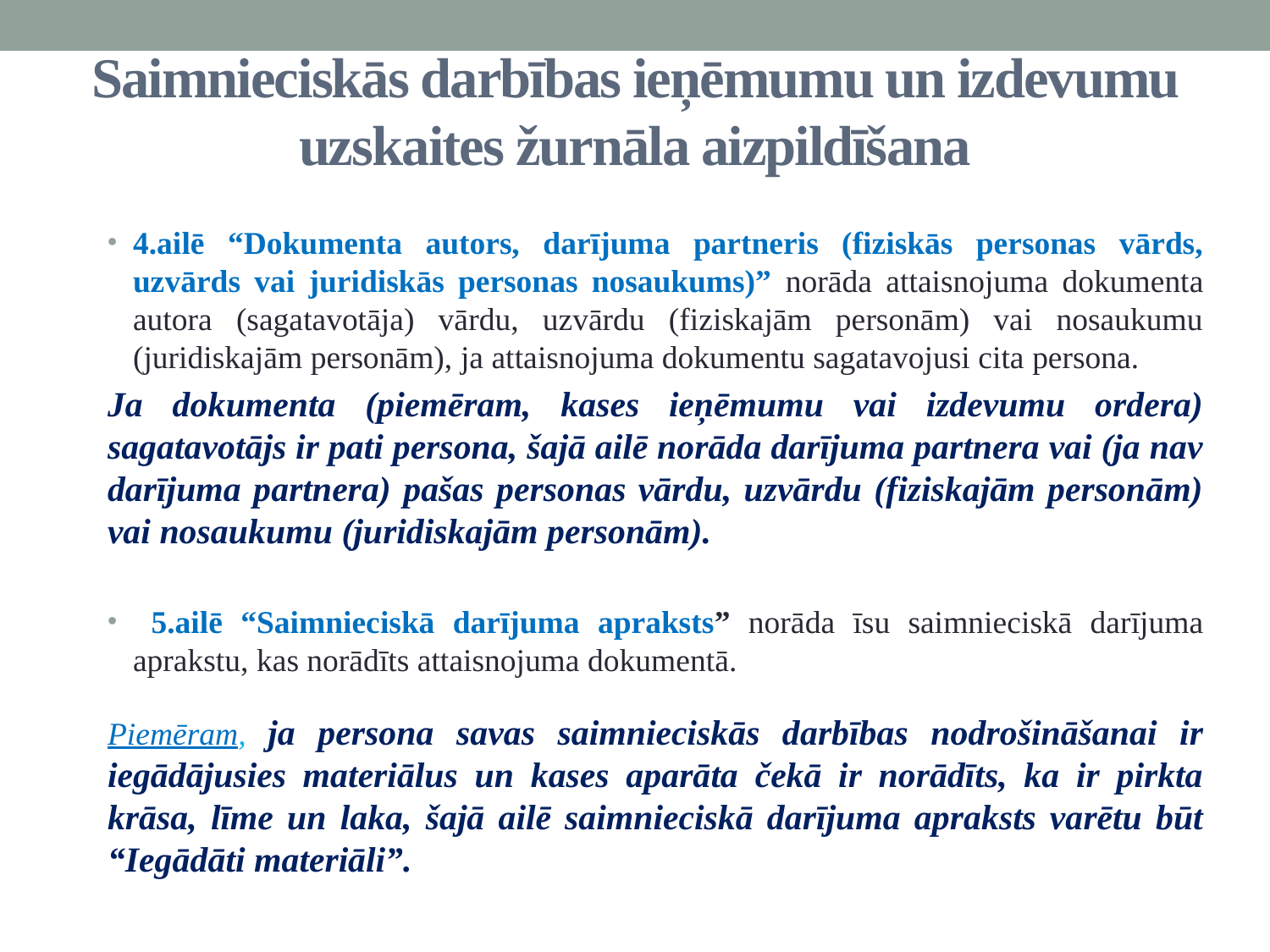

# Saimnieciskās darbības ieņēmumu un izdevumu uzskaites žurnāla aizpildīšana
4.ailē “Dokumenta autors, darījuma partneris (fiziskās personas vārds, uzvārds vai juridiskās personas nosaukums)” norāda attaisnojuma dokumenta autora (sagatavotāja) vārdu, uzvārdu (fiziskajām personām) vai nosaukumu (juridiskajām personām), ja attaisnojuma dokumentu sagatavojusi cita persona.
Ja dokumenta (piemēram, kases ieņēmumu vai izdevumu ordera) sagatavotājs ir pati persona, šajā ailē norāda darījuma partnera vai (ja nav darījuma partnera) pašas personas vārdu, uzvārdu (fiziskajām personām) vai nosaukumu (juridiskajām personām).

 5.ailē “Saimnieciskā darījuma apraksts” norāda īsu saimnieciskā darījuma aprakstu, kas norādīts attaisnojuma dokumentā.

Piemēram, ja persona savas saimnieciskās darbības nodrošināšanai ir iegādājusies materiālus un kases aparāta čekā ir norādīts, ka ir pirkta krāsa, līme un laka, šajā ailē saimnieciskā darījuma apraksts varētu būt “Iegādāti materiāli”.